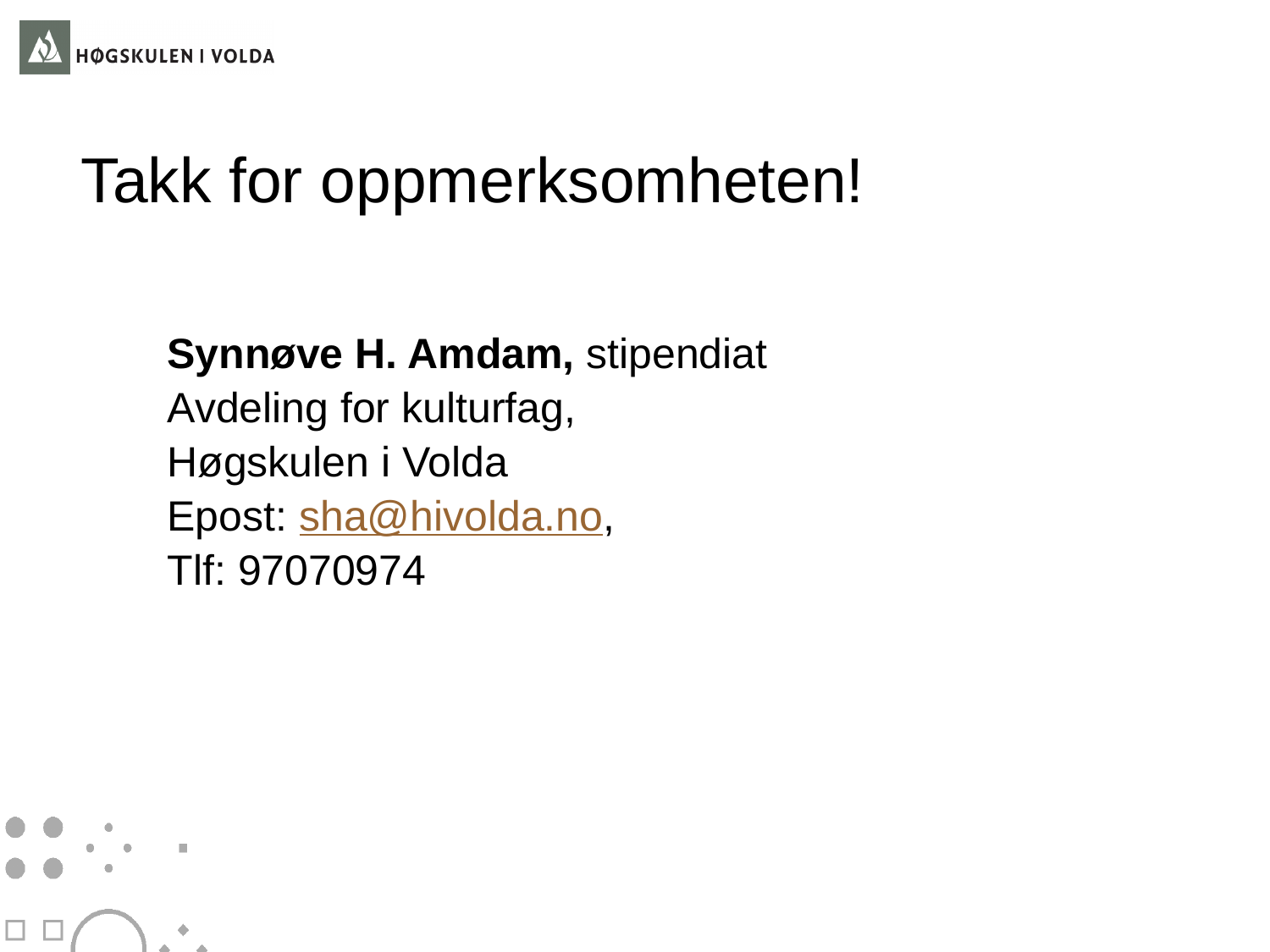

# Takk for oppmerksomheten!

Synnøve H. Amdam, stipendiat
Avdeling for kulturfag,
Høgskulen i Volda
Epost: sha@hivolda.no,
Tlf: 97070974